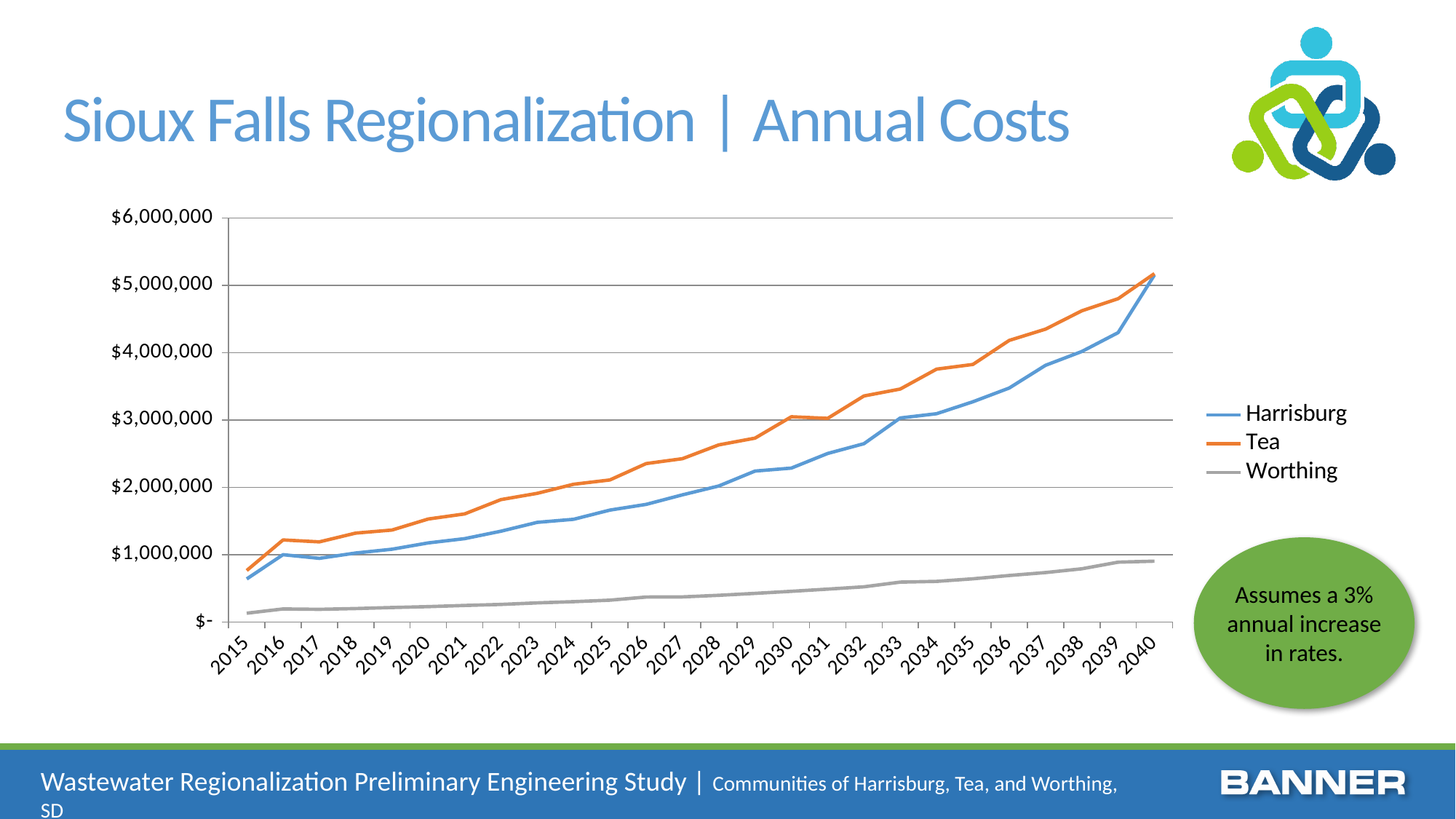

# Sioux Falls Regionalization | Annual Costs

### Chart

| Category | Harrisburg | Tea | Worthing |
|---|---|---|---|
| 2015 | 639692.8667999998 | 764504.2079999999 | 130492.2 |
| 2016 | 999336.8779195749 | 1218491.5026995353 | 193954.562 |
| 2017 | 944945.9732367634 | 1189467.644902001 | 187768.78435919998 |
| 2018 | 1024088.142470208 | 1320083.2909141858 | 199562.11331159907 |
| 2019 | 1080526.735911759 | 1365459.511624429 | 214838.9445952997 |
| 2020 | 1174404.8997918407 | 1529309.6843123299 | 228352.82924675982 |
| 2021 | 1237640.5473597154 | 1604516.4566411942 | 245630.40208029305 |
| 2022 | 1348098.933010355 | 1817161.4533101572 | 261110.45009258867 |
| 2023 | 1479616.8839729622 | 1910309.3392838722 | 283690.10695408063 |
| 2024 | 1524662.0885942252 | 2045440.8770971 | 301508.09078888356 |
| 2025 | 1661506.6488852163 | 2109232.9371416424 | 323736.5965823264 |
| 2026 | 1746300.3773340732 | 2352554.2424961687 | 370604.75581318873 |
| 2027 | 1888053.0464639885 | 2424940.185429853 | 372710.58184409095 |
| 2028 | 2019754.5014920929 | 2630129.598320284 | 396146.66647514486 |
| 2029 | 2241446.8476952054 | 2730842.0315444344 | 424774.97510017094 |
| 2030 | 2285307.984165069 | 3048260.3267998626 | 455305.29527473496 |
| 2031 | 2502615.386092067 | 3024726.1343659493 | 487864.49038031563 |
| 2032 | 2648668.9871158013 | 3357398.561117926 | 522588.06557232374 |
| 2033 | 3030362.8215892166 | 3460280.9354690006 | 592183.2044866693 |
| 2034 | 3093353.173141127 | 3755770.401574794 | 603309.8580395755 |
| 2035 | 3271169.744213987 | 3825393.078020014 | 641242.6378950384 |
| 2036 | 3474976.352722636 | 4181797.0579419043 | 690621.4738570165 |
| 2037 | 3812535.6691858293 | 4349071.5061089555 | 734098.4349825839 |
| 2038 | 4017254.207134003 | 4621756.341085016 | 789937.7878021073 |
| 2039 | 4297726.73887957 | 4801469.432237214 | 888352.468887428 |
| 2040 | 5153635.529772082 | 5173978.180322631 | 902929.1761424352 |
Assumes a 3% annual increase in rates.